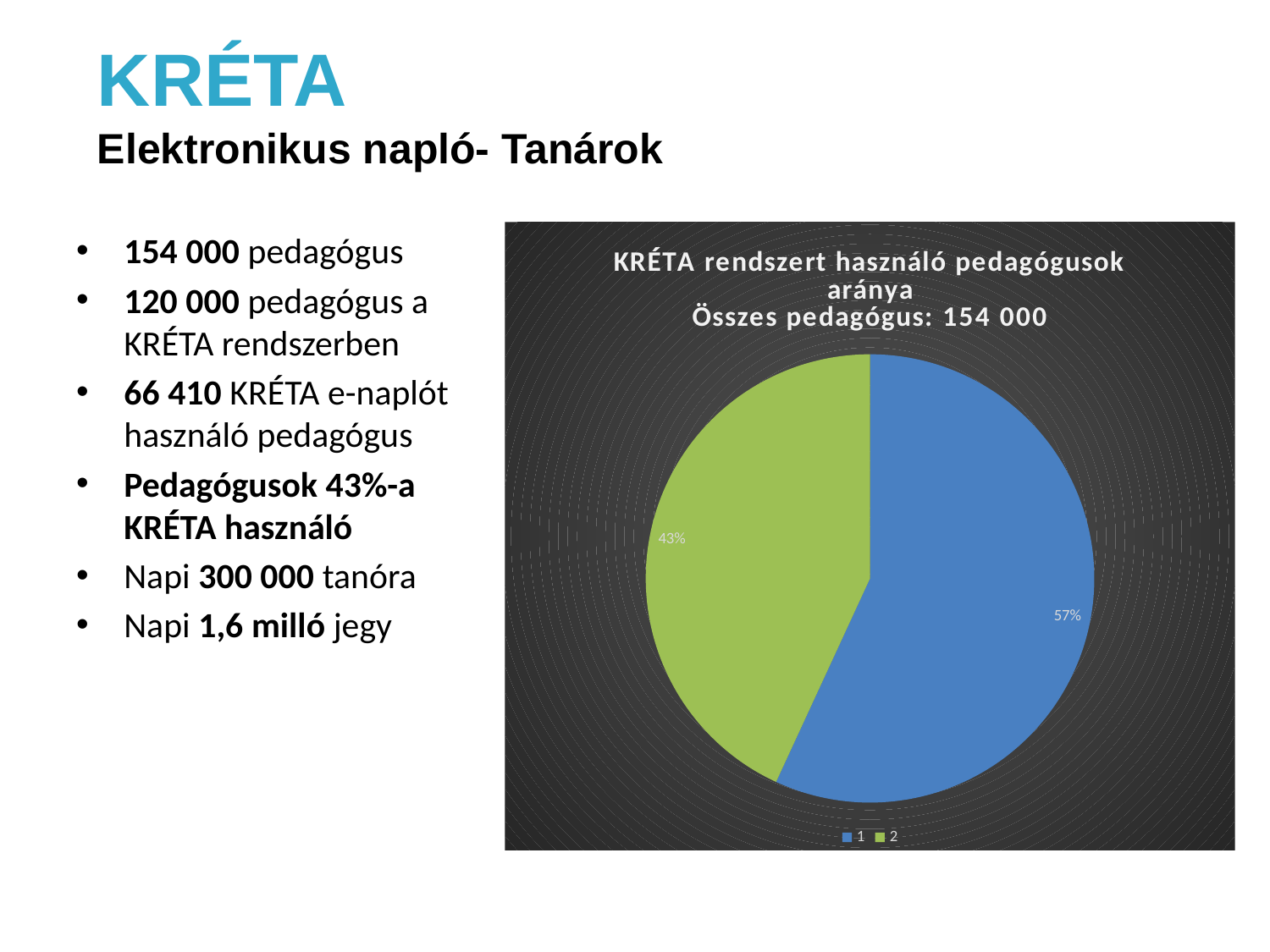

KRÉTA
Elektronikus napló- Tanárok
154 000 pedagógus
120 000 pedagógus a KRÉTA rendszerben
66 410 KRÉTA e-naplót használó pedagógus
Pedagógusok 43%-a KRÉTA használó
Napi 300 000 tanóra
Napi 1,6 milló jegy

### Chart: KRÉTA rendszert használó pedagógusok aránya
Összes pedagógus: 154 000

| Category |  |
|---|---|